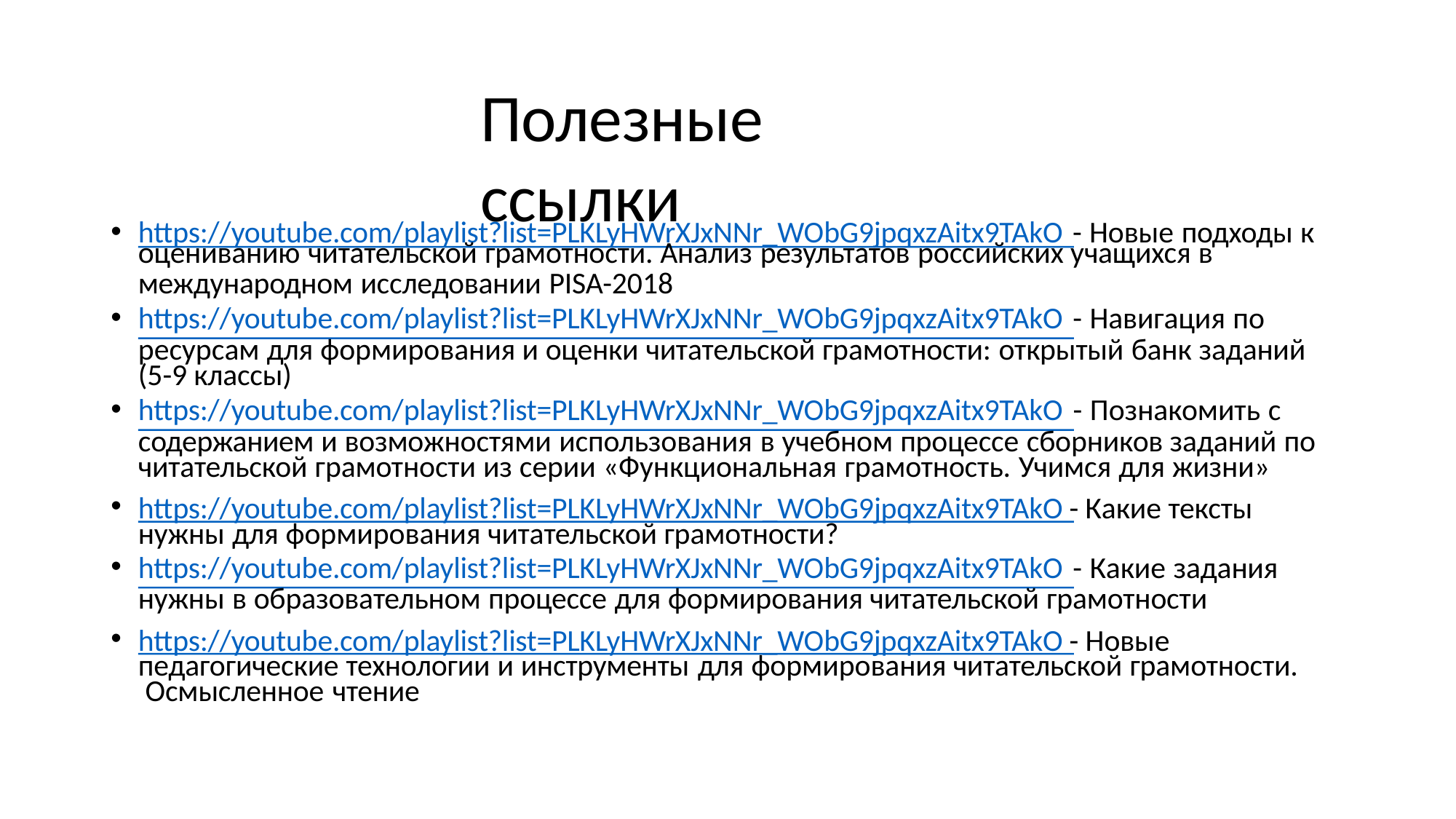

# Полезные ссылки
https://youtube.com/playlist?list=PLKLyHWrXJxNNr_WObG9jpqxzAitx9TAkO - Новые подходы к
оцениванию читательской грамотности. Анализ результатов российских учащихся в
международном исследовании PISA-2018
https://youtube.com/playlist?list=PLKLyHWrXJxNNr_WObG9jpqxzAitx9TAkO - Навигация по
ресурсам для формирования и оценки читательской грамотности: открытый банк заданий

(5-9 классы)
https://youtube.com/playlist?list=PLKLyHWrXJxNNr_WObG9jpqxzAitx9TAkO - Познакомить с
содержанием и возможностями использования в учебном процессе сборников заданий по

читательской грамотности из серии «Функциональная грамотность. Учимся для жизни»
https://youtube.com/playlist?list=PLKLyHWrXJxNNr_WObG9jpqxzAitx9TAkO - Какие тексты  нужны для формирования читательской грамотности?

https://youtube.com/playlist?list=PLKLyHWrXJxNNr_WObG9jpqxzAitx9TAkO - Какие задания
нужны в образовательном процессе для формирования читательской грамотности
https://youtube.com/playlist?list=PLKLyHWrXJxNNr_WObG9jpqxzAitx9TAkO - Новые  педагогические технологии и инструменты для формирования читательской грамотности.  Осмысленное чтение